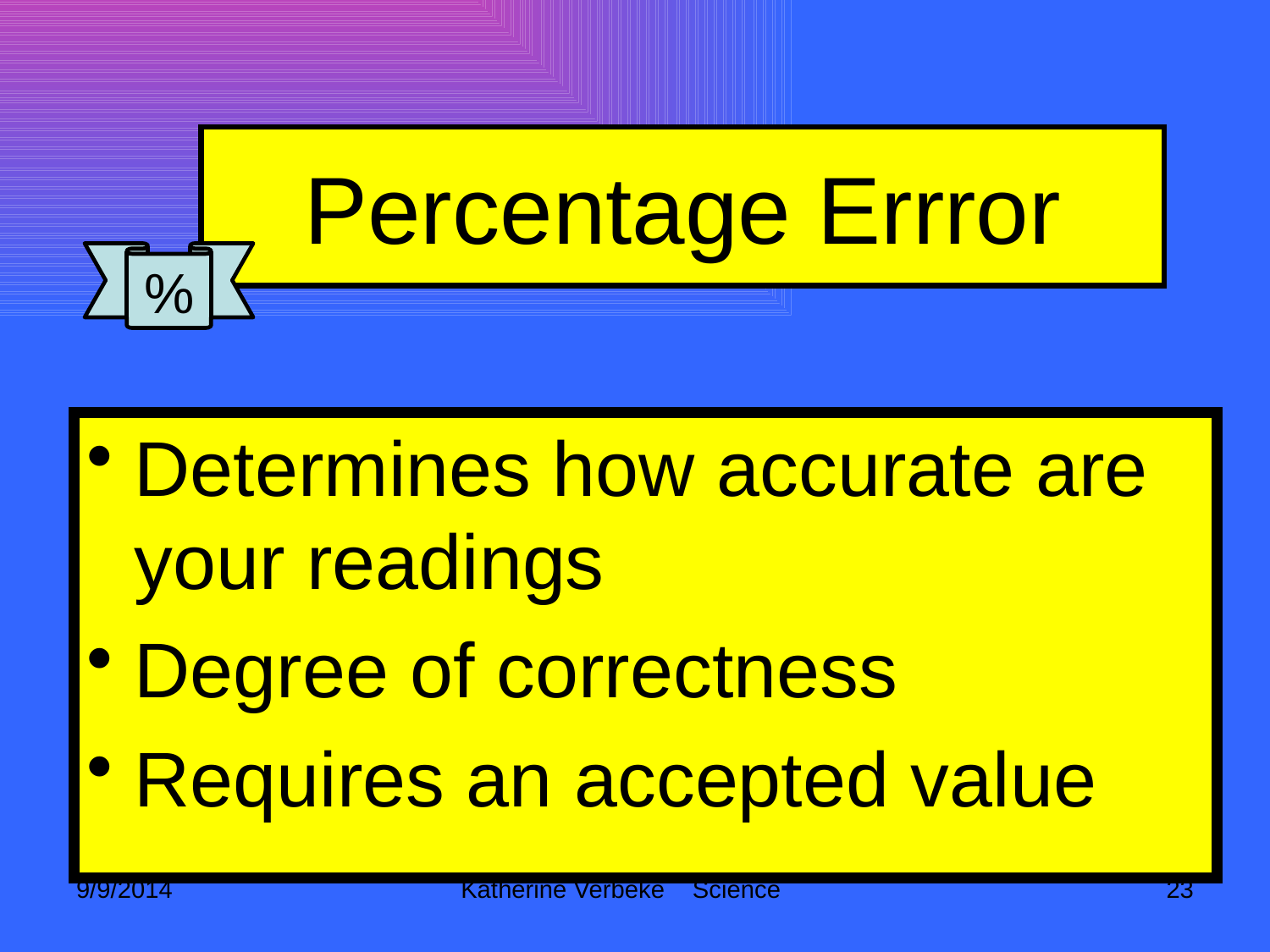

# Percentage Errror
%
Determines how accurate are your readings
Degree of correctness
Requires an accepted value
9/9/2014
Katherine Verbeke    Science
23